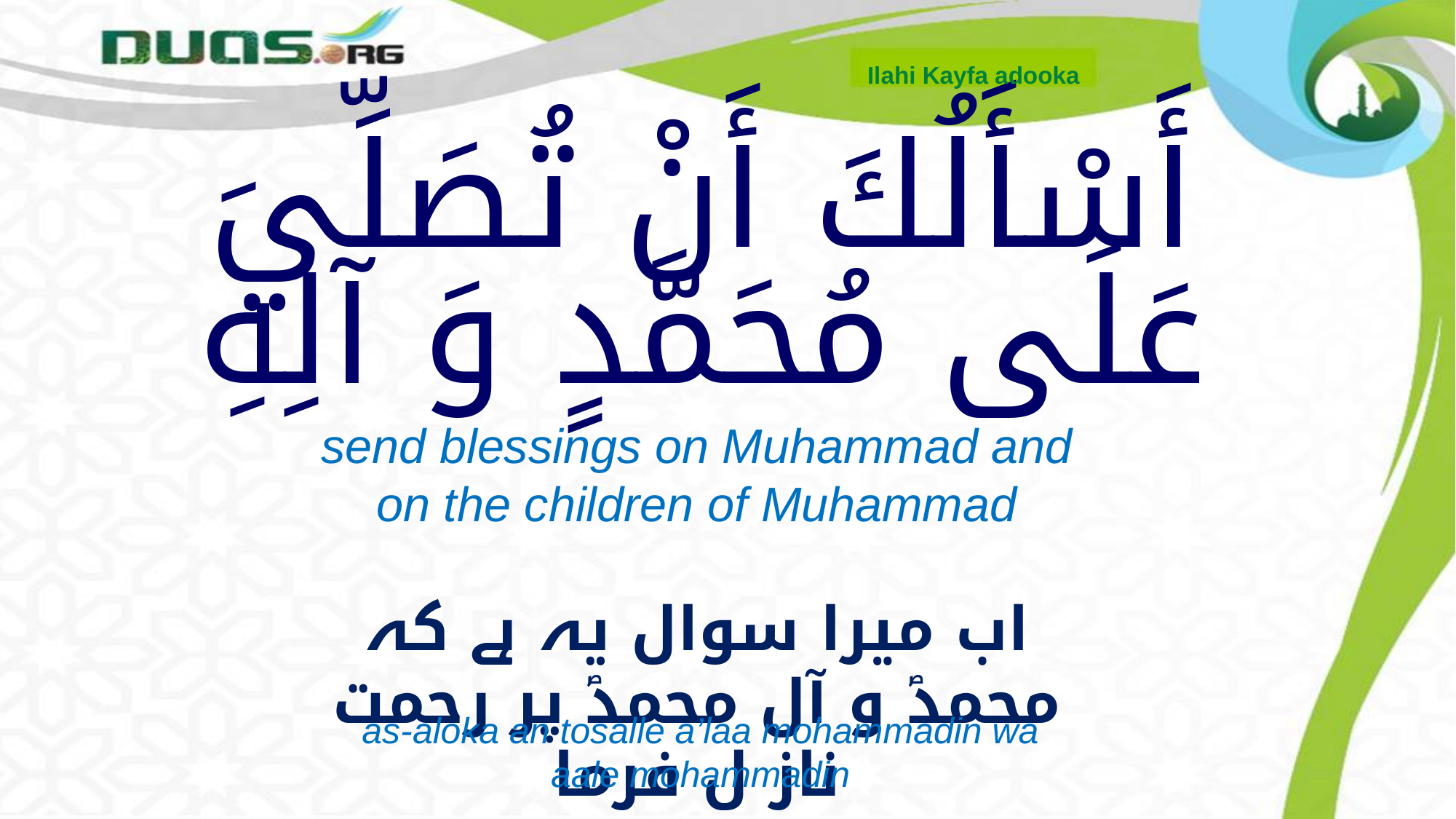

Ilahi Kayfa adooka
# أَسْأَلُكَ أَنْ تُصَلِّيَ عَلَى مُحَمَّدٍ وَ آلِهِ

send blessings on Muhammad and on the children of Muhammad

اب میرا سوال یہ ہے کہ محمدؐ و آل محمدؐ پر رحمت ناز ل فرما
as-aloka an tosalle a’laa mohammadin wa aale mohammadin